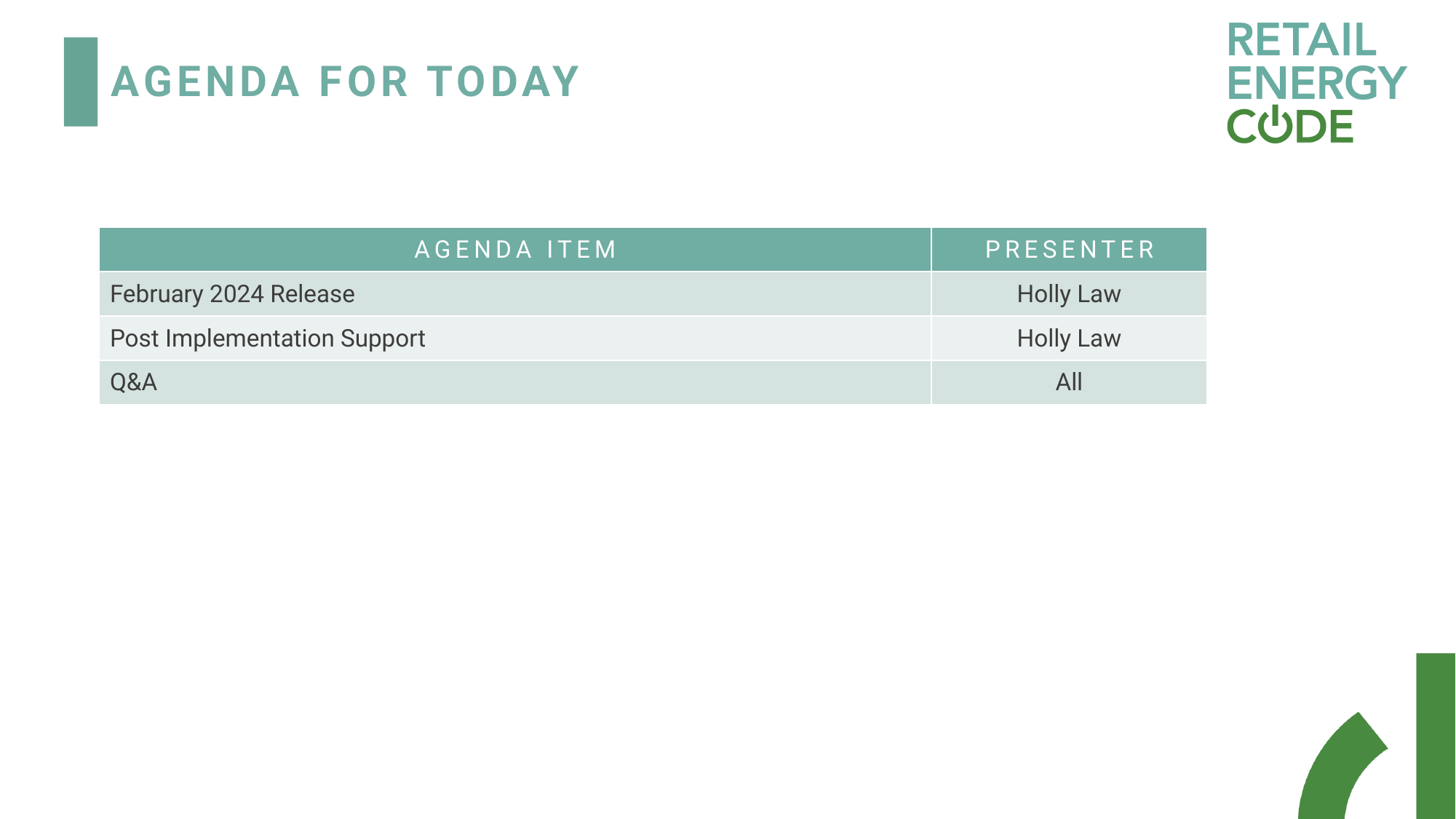

# Agenda For today
| Agenda Item | Presenter |
| --- | --- |
| February 2024 Release | Holly Law |
| Post Implementation Support | Holly Law |
| Q&A | All |